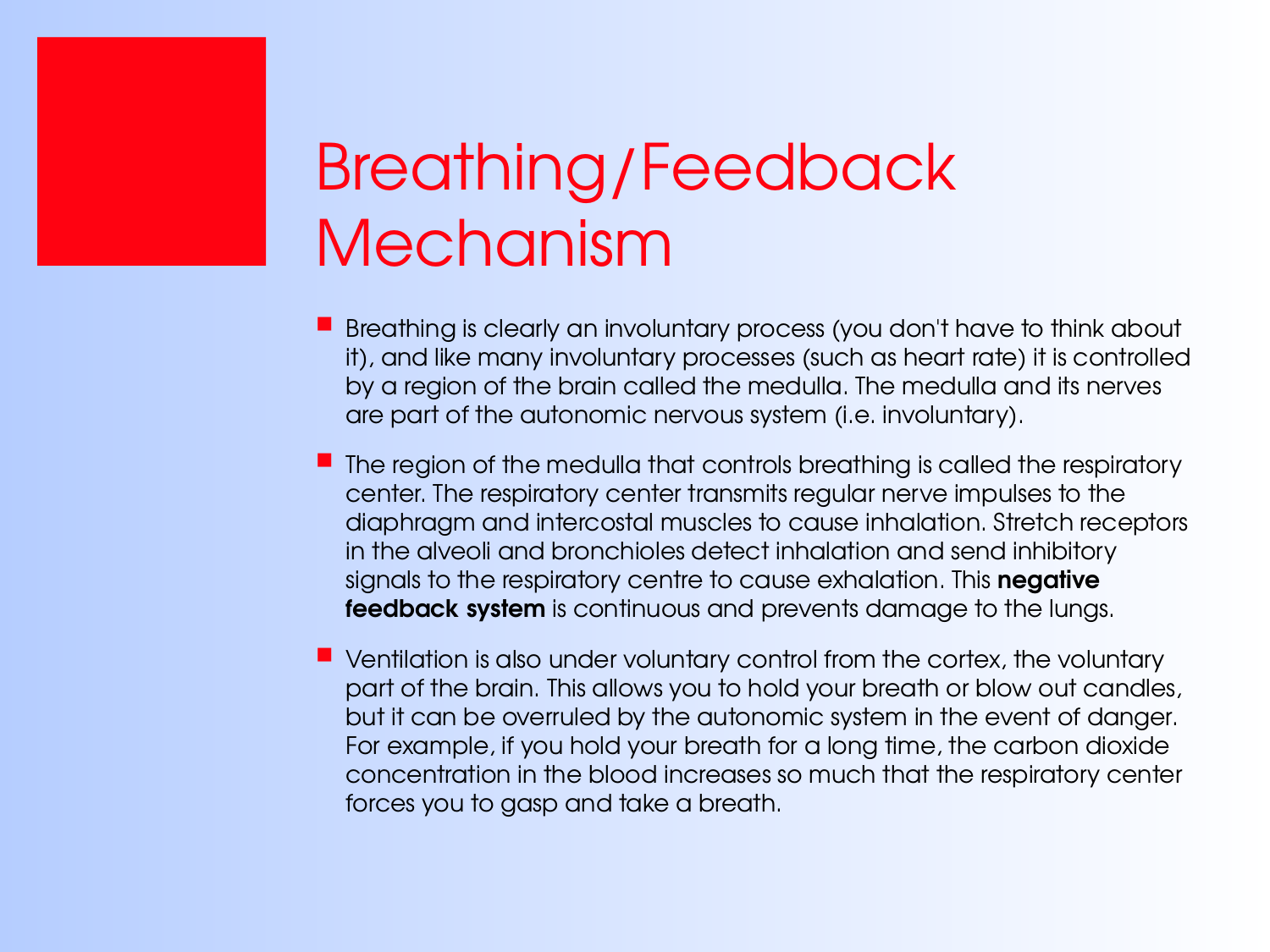

# Breathing/Feedback Mechanism
Breathing is clearly an involuntary process (you don't have to think about it), and like many involuntary processes (such as heart rate) it is controlled by a region of the brain called the medulla. The medulla and its nerves are part of the autonomic nervous system (i.e. involuntary).
The region of the medulla that controls breathing is called the respiratory center. The respiratory center transmits regular nerve impulses to the diaphragm and intercostal muscles to cause inhalation. Stretch receptors in the alveoli and bronchioles detect inhalation and send inhibitory signals to the respiratory centre to cause exhalation. This negative feedback system is continuous and prevents damage to the lungs.
Ventilation is also under voluntary control from the cortex, the voluntary part of the brain. This allows you to hold your breath or blow out candles, but it can be overruled by the autonomic system in the event of danger. For example, if you hold your breath for a long time, the carbon dioxide concentration in the blood increases so much that the respiratory center forces you to gasp and take a breath.